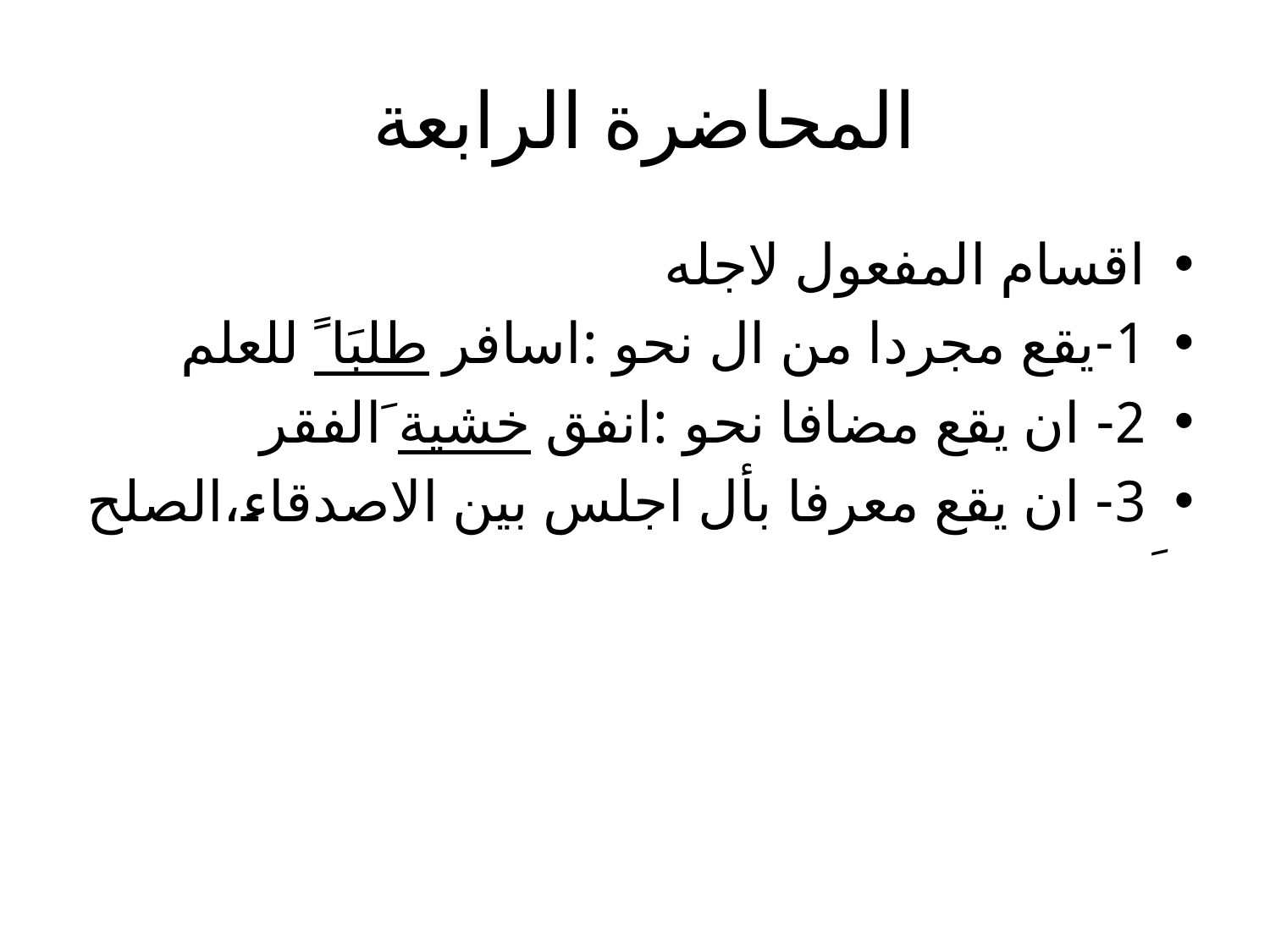

# المحاضرة الرابعة
اقسام المفعول لاجله
1-يقع مجردا من ال نحو :اسافر طلبَا ً للعلم
2- ان يقع مضافا نحو :انفق خشية َالفقر
3- ان يقع معرفا بأل اجلس بين الاصدقاء،الصلح َ